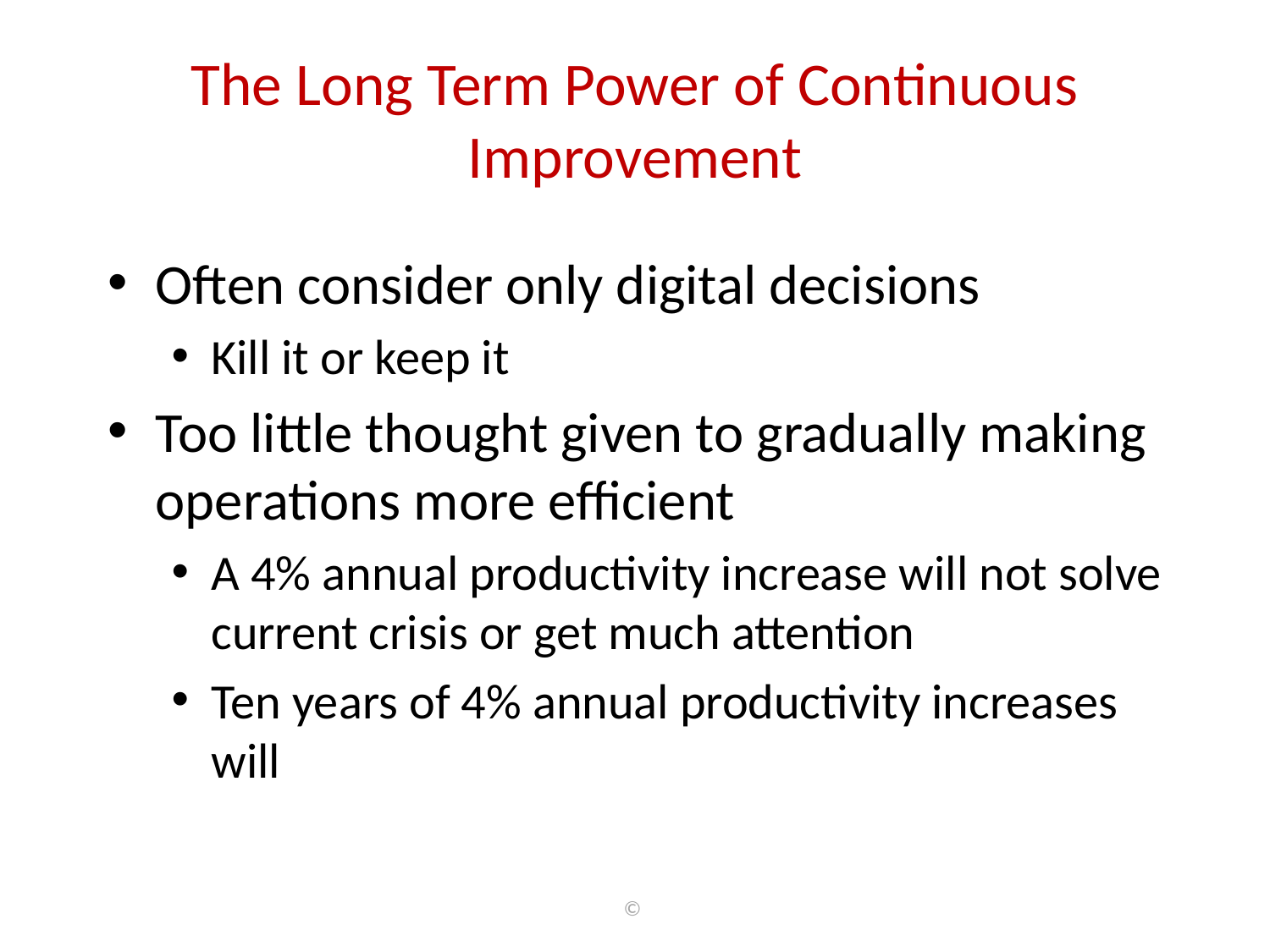

# The Long Term Power of Continuous Improvement
Often consider only digital decisions
Kill it or keep it
Too little thought given to gradually making operations more efficient
A 4% annual productivity increase will not solve current crisis or get much attention
Ten years of 4% annual productivity increases will
©